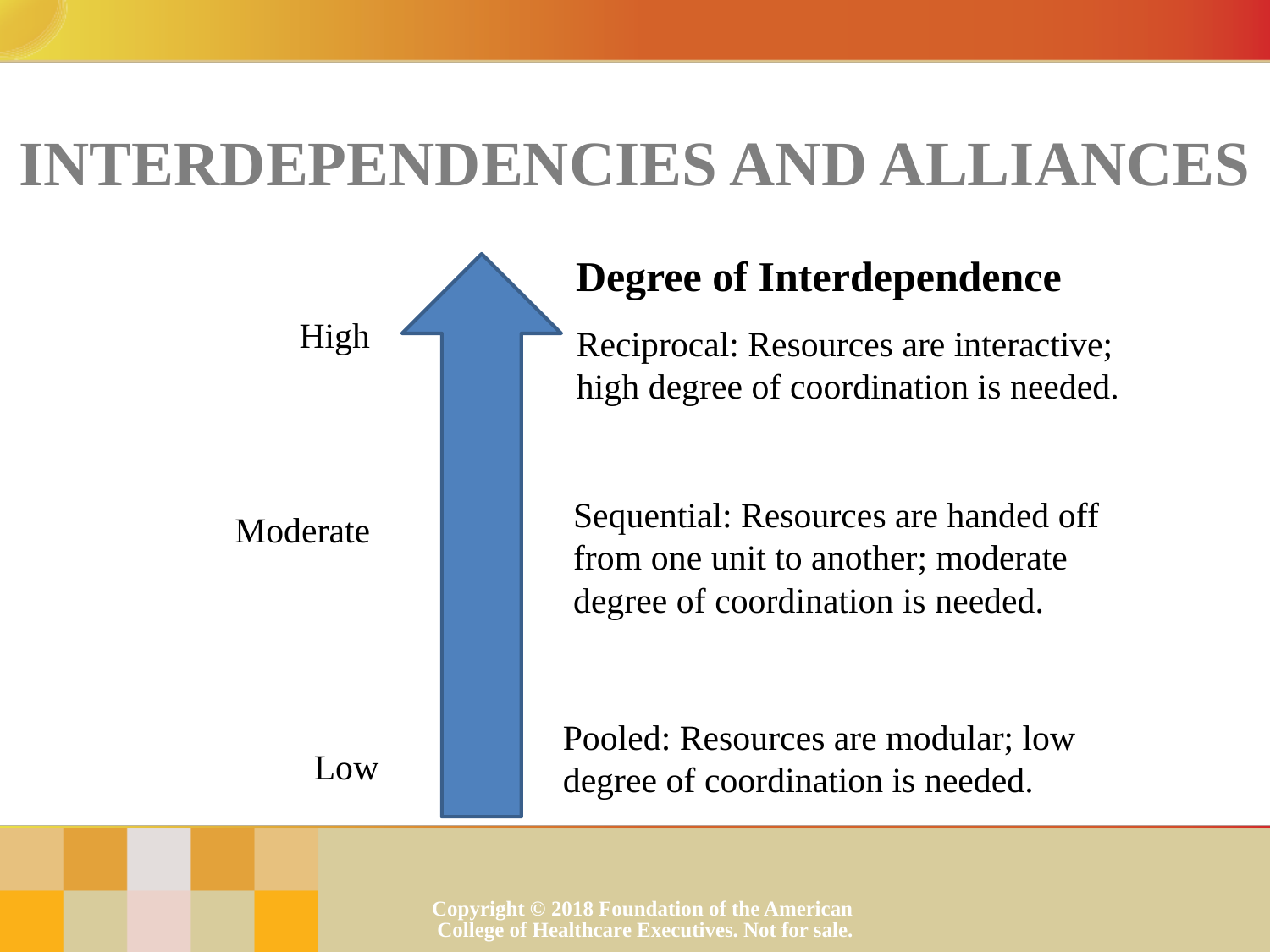

Interdependencies and Alliances

High

Moderate

Low
Reciprocal: Resources are interactive; high degree of coordination is needed.
Sequential: Resources are handed off from one unit to another; moderate degree of coordination is needed.
Pooled: Resources are modular; low degree of coordination is needed.
Degree of Interdependence
Copyright © 2018 Foundation of the American College of Healthcare Executives. Not for sale.